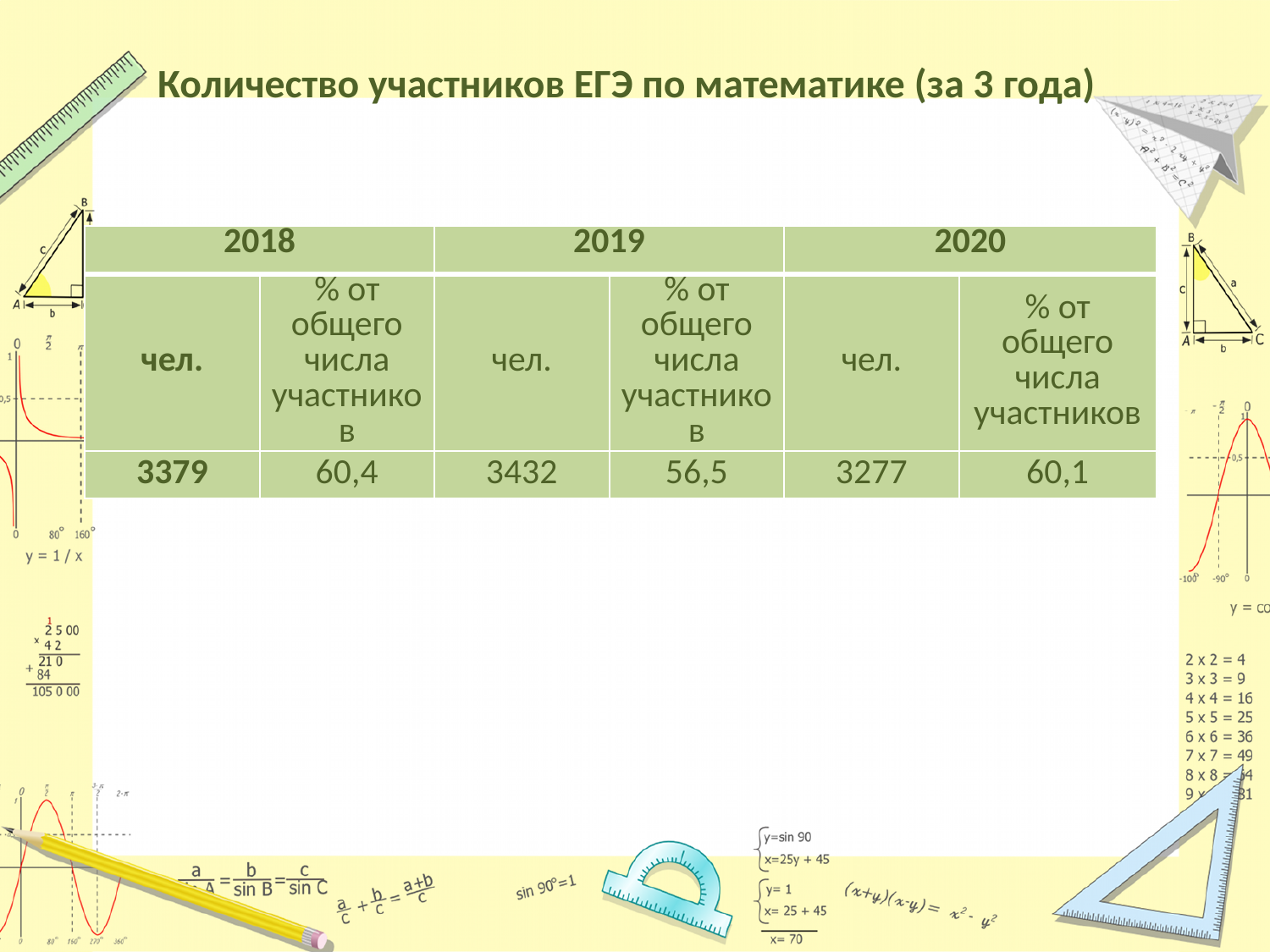

# Количество участников ЕГЭ по математике (за 3 года)
| 2018 |  | 2019 |  | 2020 |  |
| --- | --- | --- | --- | --- | --- |
| чел. | % от общего числа участников | чел. | % от общего числа участников | чел. | % от общего числа участников |
| 3379 | 60,4 | 3432 | 56,5 | 3277 | 60,1 |